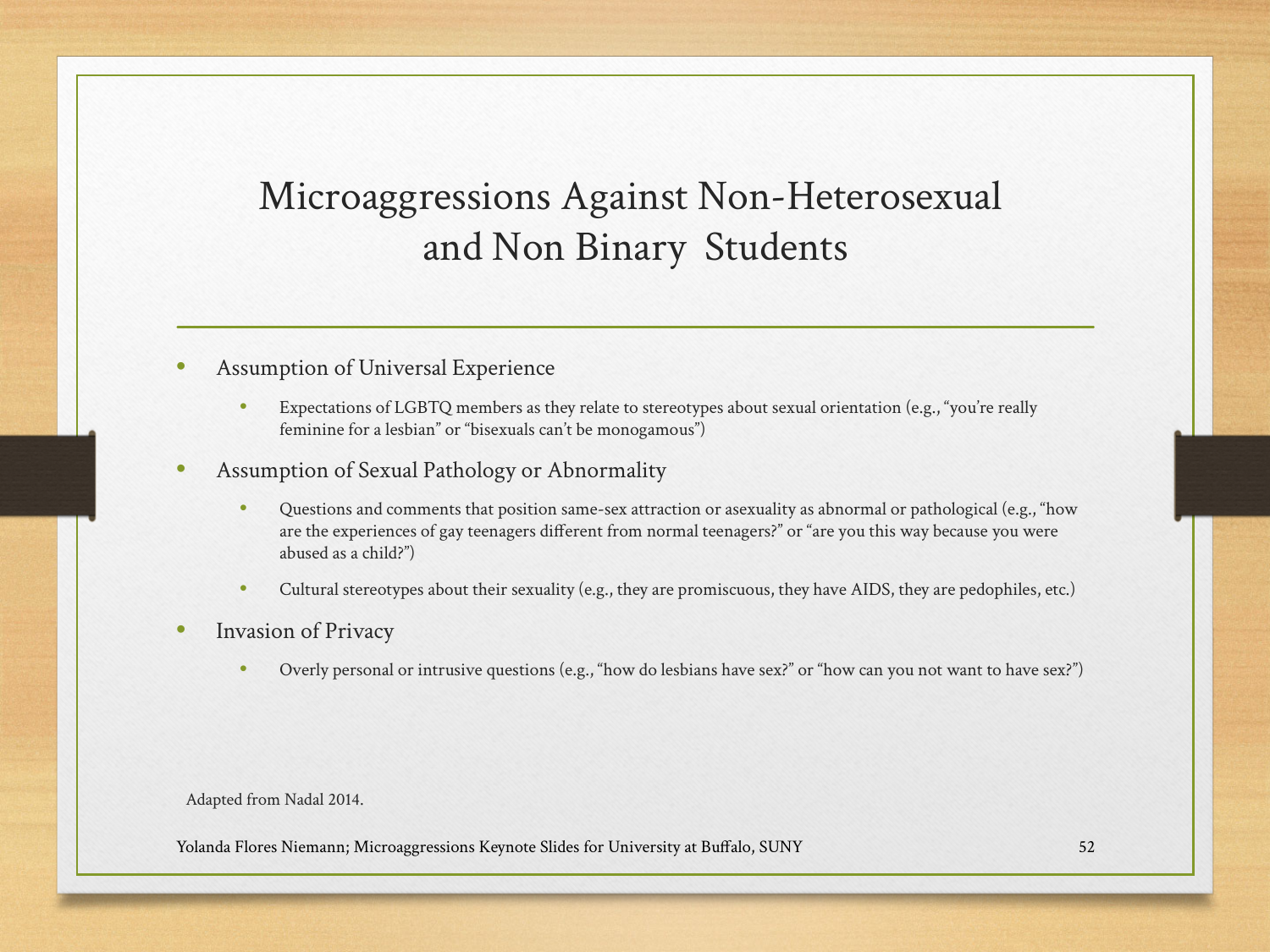

# Microaggressions Against Non-Heterosexual and Non Binary  Students
Assumption of Universal Experience
Expectations of LGBTQ members as they relate to stereotypes about sexual orientation (e.g., “you’re really feminine for a lesbian” or “bisexuals can’t be monogamous”)
Assumption of Sexual Pathology or Abnormality
Questions and comments that position same-sex attraction or asexuality as abnormal or pathological (e.g., “how are the experiences of gay teenagers different from normal teenagers?” or “are you this way because you were abused as a child?”)
Cultural stereotypes about their sexuality (e.g., they are promiscuous, they have AIDS, they are pedophiles, etc.)
Invasion of Privacy
Overly personal or intrusive questions (e.g., “how do lesbians have sex?” or “how can you not want to have sex?”)

Adapted from Nadal 2014.
Yolanda Flores Niemann; Microaggressions Keynote Slides for University at Buffalo, SUNY
52